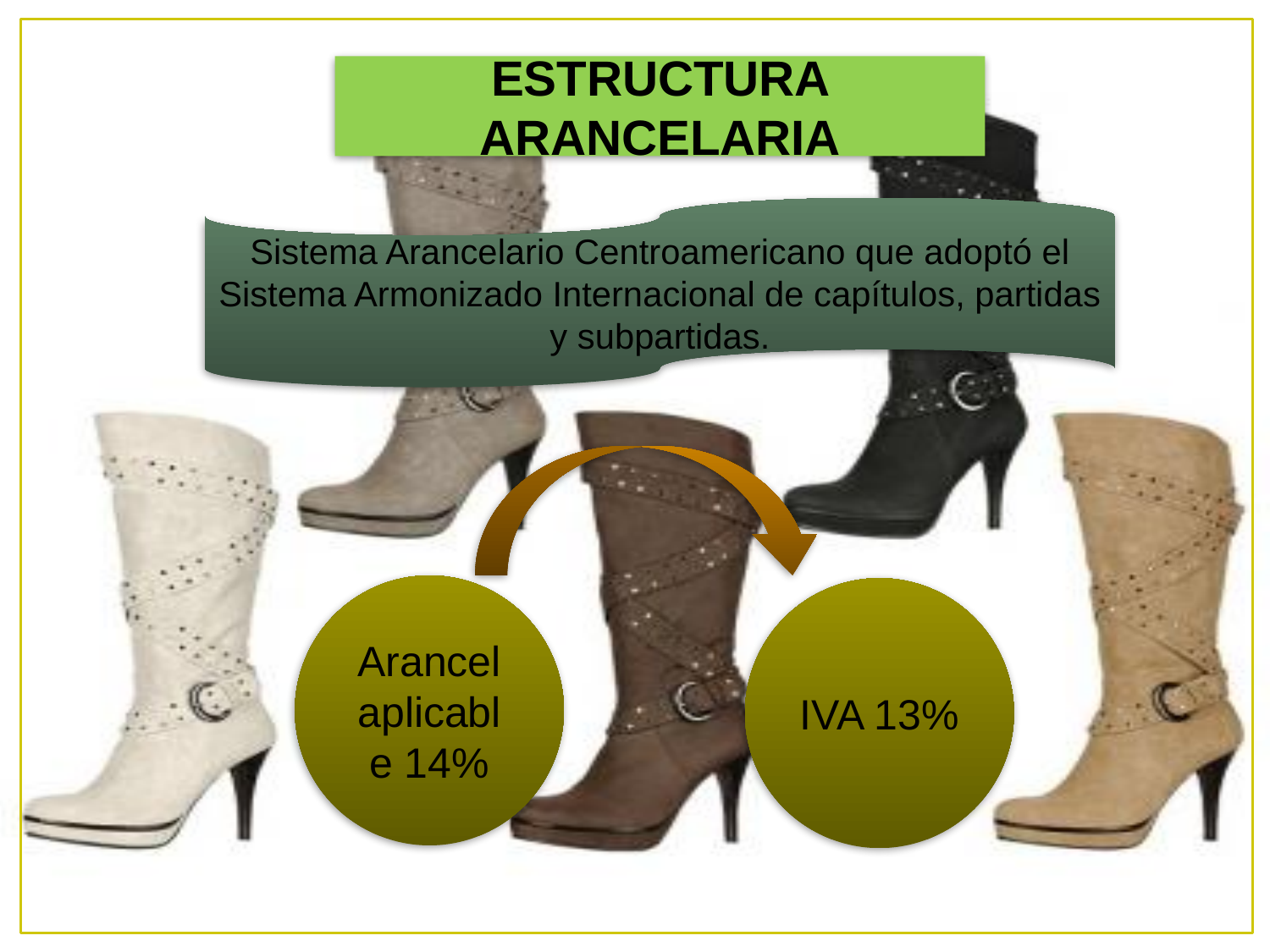

ESTRUCTURA ARANCELARIA
Sistema Arancelario Centroamericano que adoptó el Sistema Armonizado Internacional de capítulos, partidas y subpartidas.

Arancel aplicable 14%
IVA 13%